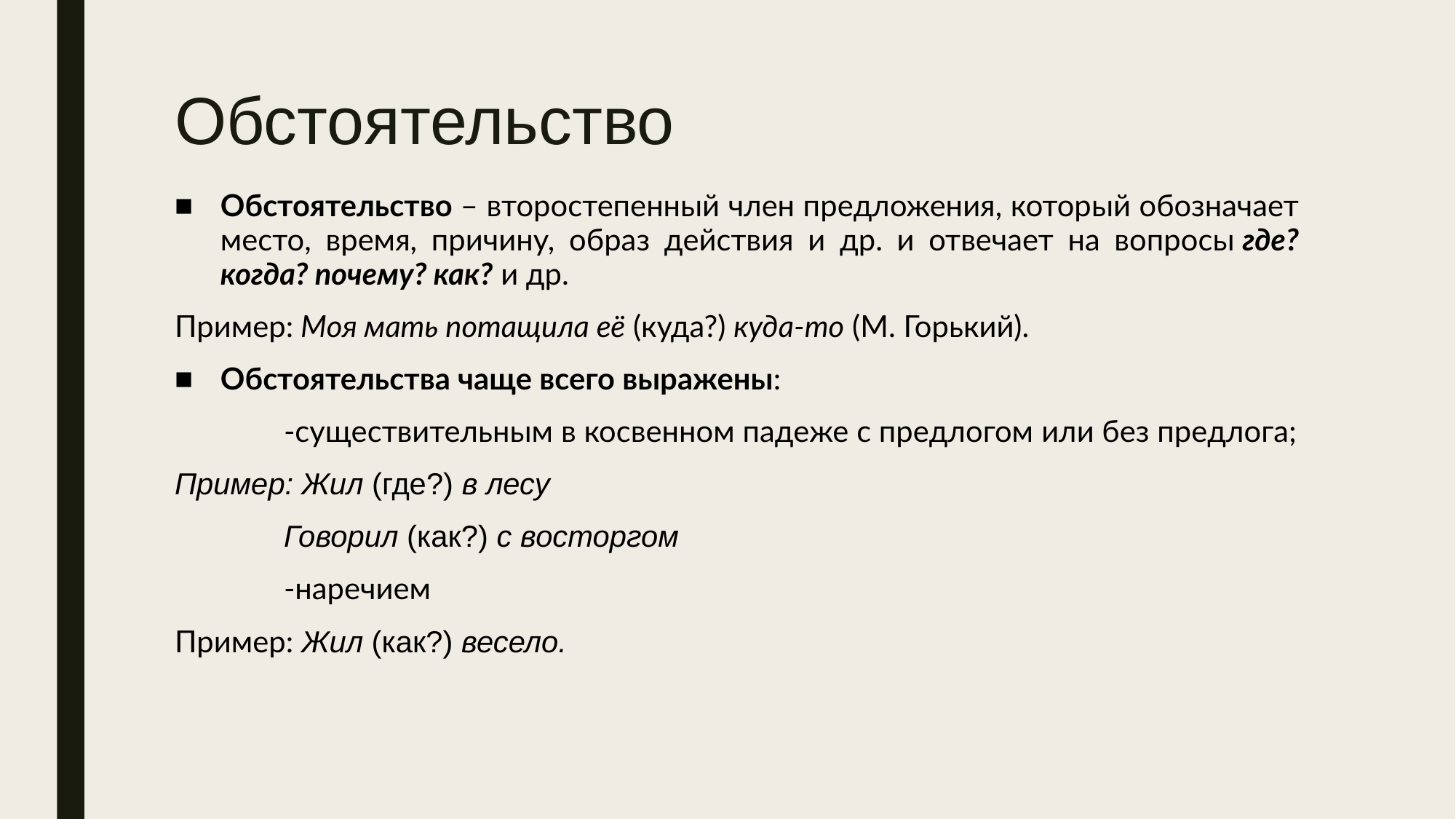

# Обстоятельство
Обстоятельство – второстепенный член предложения, который обозначает место, время, причину, образ действия и др. и отвечает на вопросы где? когда? почему? как? и др.
Пример: Моя мать потащила её (куда?) куда-то (М. Горький).
Обстоятельства чаще всего выражены:
	-существительным в косвенном падеже с предлогом или без предлога;
Пример: Жил (где?) в лесу
	Говорил (как?) с восторгом
	-наречием
Пример: Жил (как?) весело.